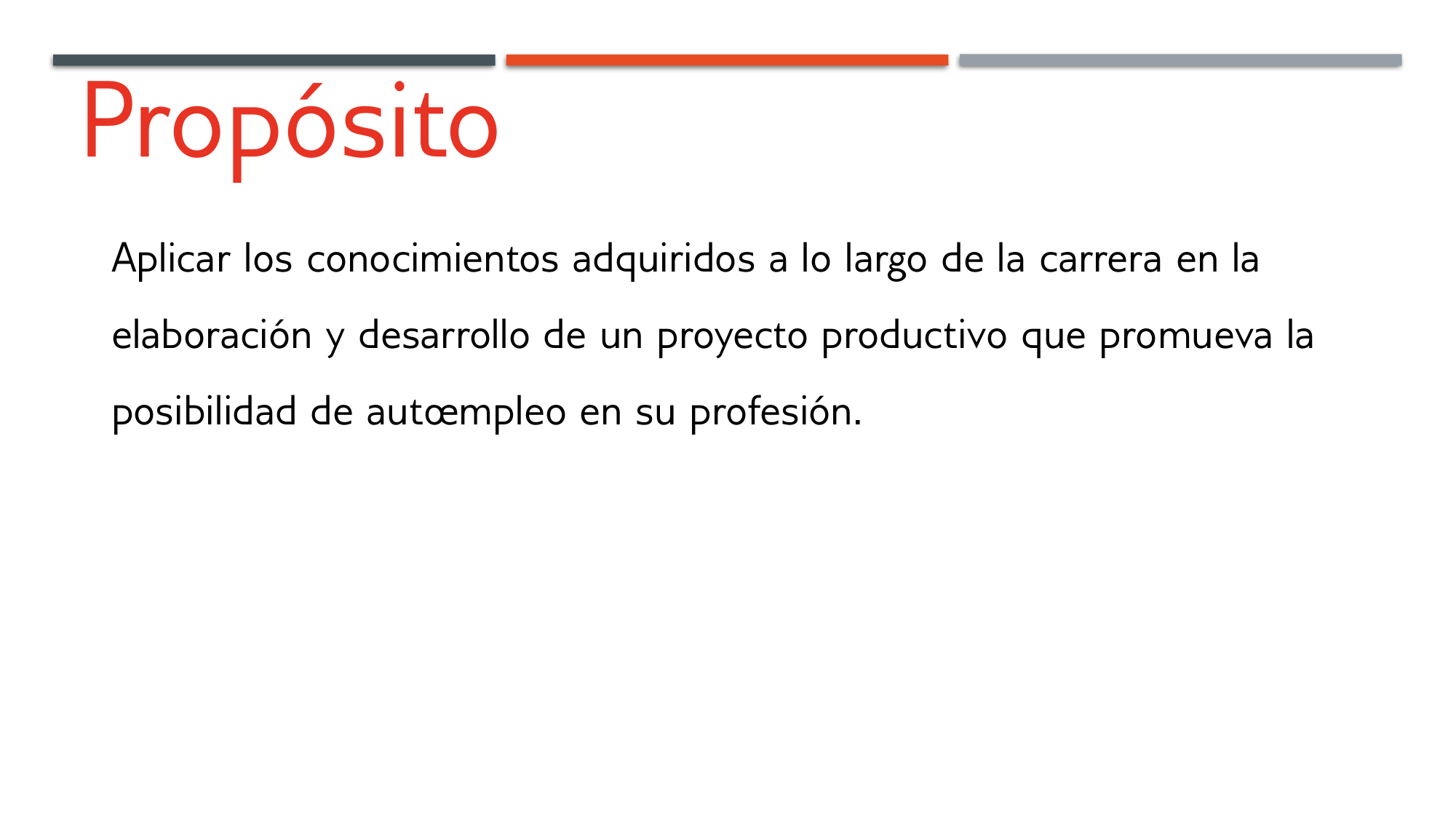

Propósito
Aplicar los conocimientos adquiridos a lo largo de la carrera en la elaboración y desarrollo de un proyecto productivo que promueva la posibilidad de autoempleo en su profesión.